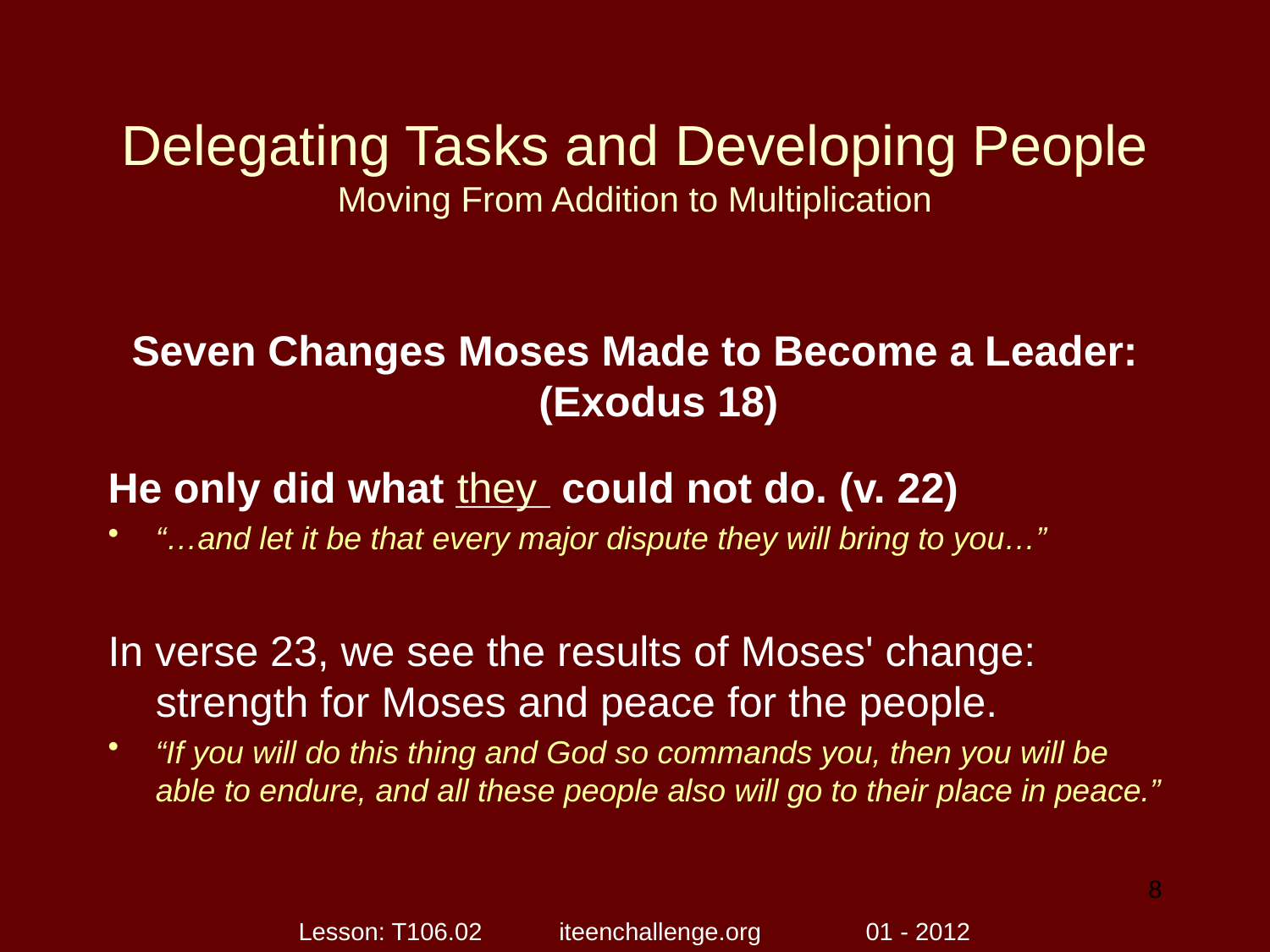

# Delegating Tasks and Developing People Moving From Addition to Multiplication
Seven Changes Moses Made to Become a Leader: (Exodus 18)

He only did what ____ could not do. (v. 22)
“…and let it be that every major dispute they will bring to you…”

In verse 23, we see the results of Moses' change: strength for Moses and peace for the people.
“If you will do this thing and God so commands you, then you will be able to endure, and all these people also will go to their place in peace.”
they
8
Lesson: T106.02           iteenchallenge.org               01 - 2012